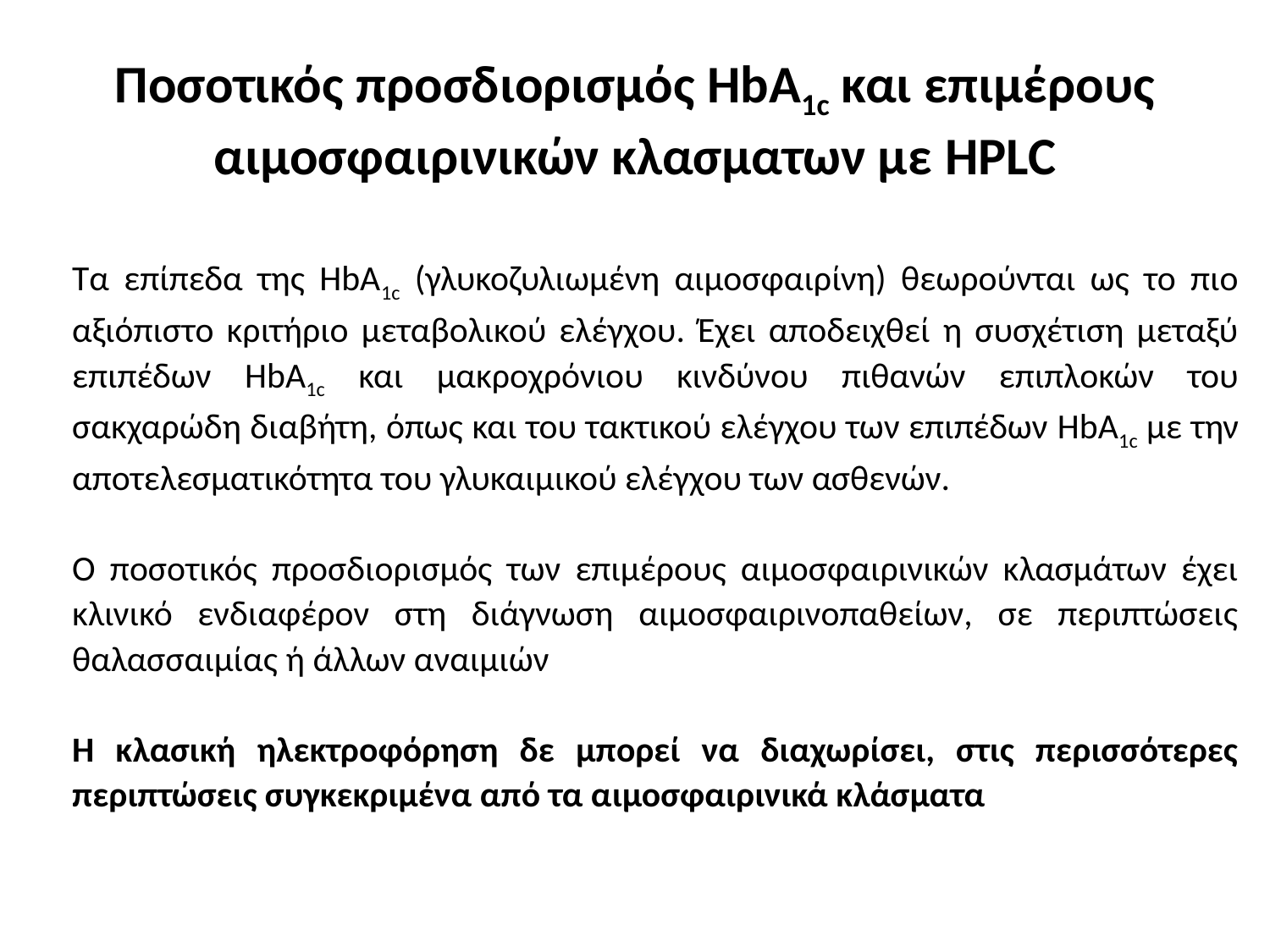

# Ποσοτικός προσδιορισμός HbA1c και επιμέρους αιμοσφαιρινικών κλασματων με HPLC
Τα επίπεδα της HbA1c (γλυκοζυλιωμένη αιμοσφαιρίνη) θεωρούνται ως το πιο αξιόπιστο κριτήριο μεταβολικού ελέγχου. Έχει αποδειχθεί η συσχέτιση μεταξύ επιπέδων HbA1c και μακροχρόνιου κινδύνου πιθανών επιπλοκών του σακχαρώδη διαβήτη, όπως και του τακτικού ελέγχου των επιπέδων HbA1c με την αποτελεσματικότητα του γλυκαιμικού ελέγχου των ασθενών.

Ο ποσοτικός προσδιορισμός των επιμέρους αιμοσφαιρινικών κλασμάτων έχει κλινικό ενδιαφέρον στη διάγνωση αιμοσφαιρινοπαθείων, σε περιπτώσεις θαλασσαιμίας ή άλλων αναιμιών

Η κλασική ηλεκτροφόρηση δε μπορεί να διαχωρίσει, στις περισσότερες περιπτώσεις συγκεκριμένα από τα αιμοσφαιρινικά κλάσματα